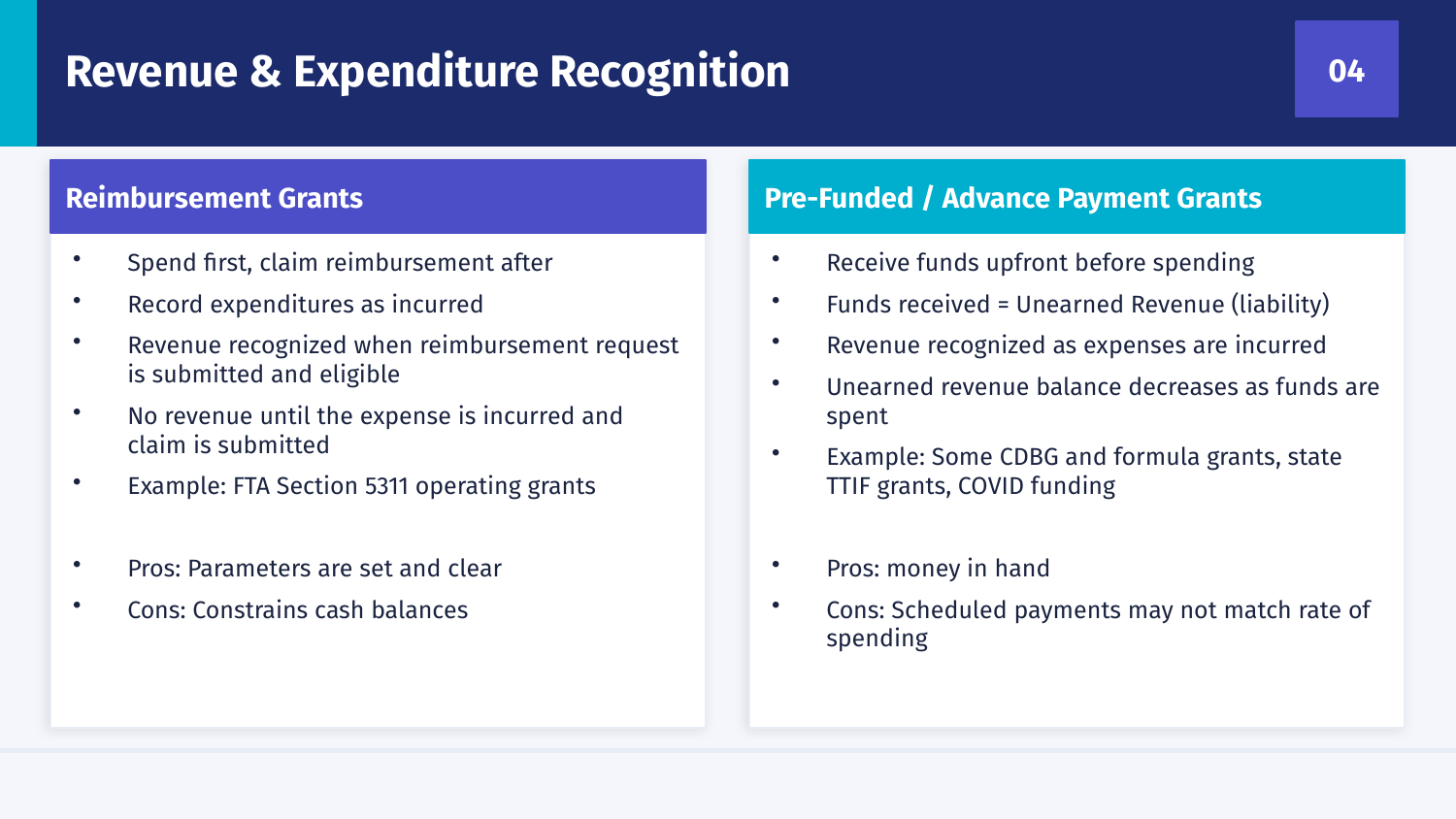

Revenue & Expenditure Recognition

04

Reimbursement Grants

Pre-Funded / Advance Payment Grants
Spend first, claim reimbursement after
Record expenditures as incurred
Revenue recognized when reimbursement request is submitted and eligible
No revenue until the expense is incurred and claim is submitted
Example: FTA Section 5311 operating grants

Pros: Parameters are set and clear
Cons: Constrains cash balances
Receive funds upfront before spending
Funds received = Unearned Revenue (liability)
Revenue recognized as expenses are incurred
Unearned revenue balance decreases as funds are spent
Example: Some CDBG and formula grants, state TTIF grants, COVID funding

Pros: money in hand
Cons: Scheduled payments may not match rate of spending